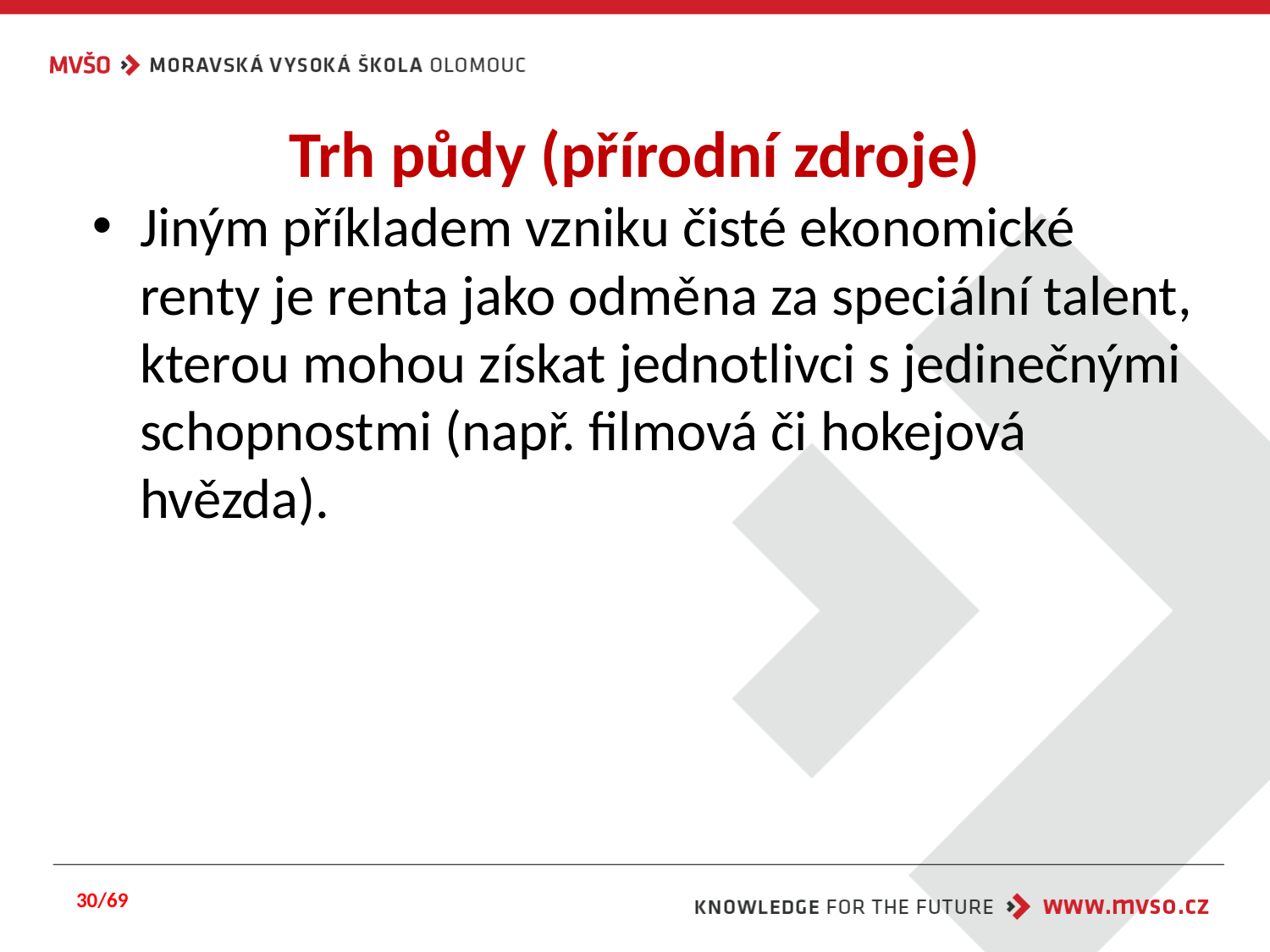

# Trh půdy (přírodní zdroje)
Jiným příkladem vzniku čisté ekonomické renty je renta jako odměna za speciální talent, kterou mohou získat jednotlivci s jedinečnými schopnostmi (např. filmová či hokejová hvězda).
30/69